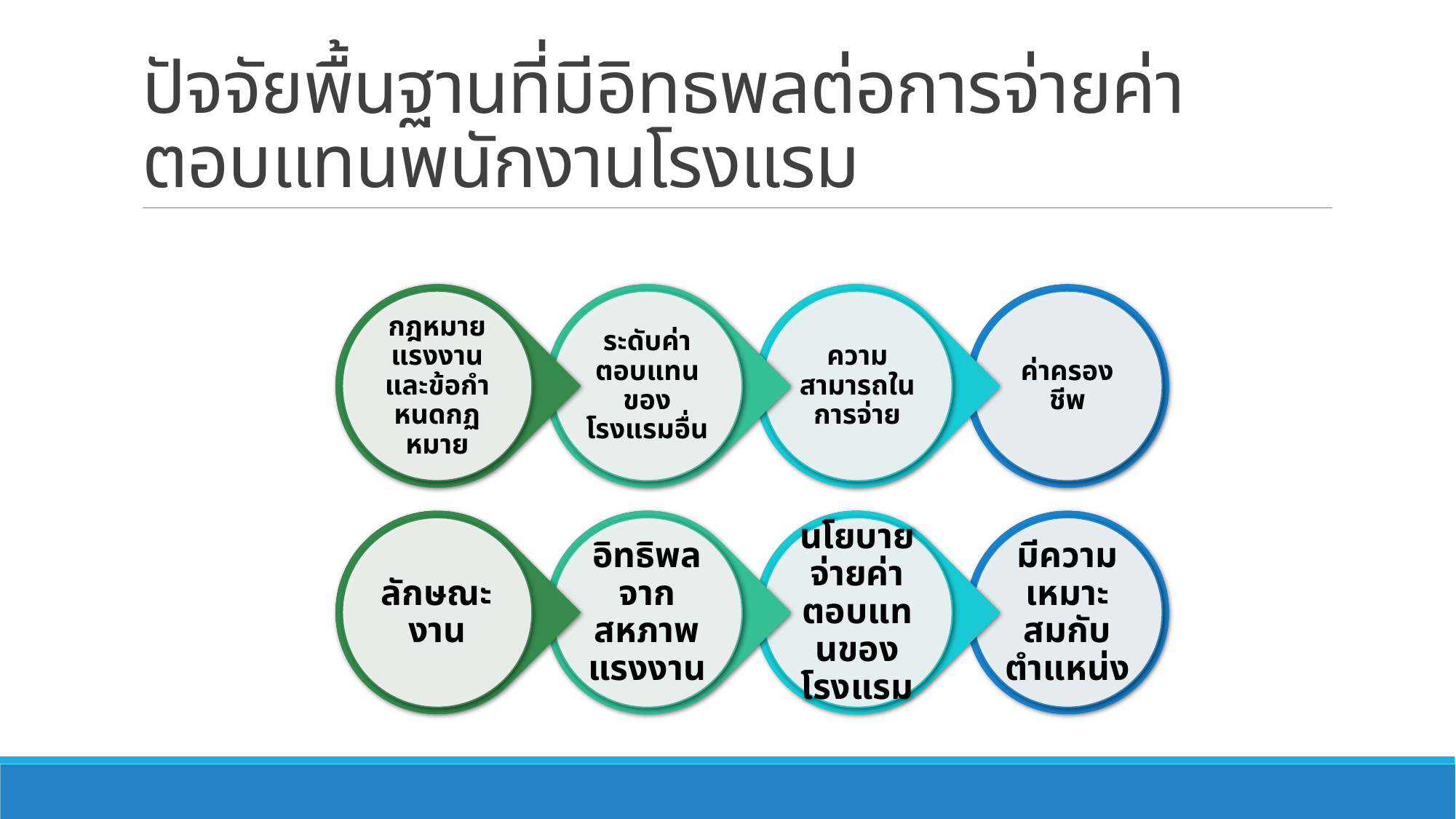

# ปัจจัยพื้นฐานที่มีอิทธพลต่อการจ่ายค่าตอบแทนพนักงานโรงแรม
ค่าครองชีพ
ความสามารถในการจ่าย
ระดับค่าตอบแทนของโรงแรมอื่น
กฎหมายแรงงานและข้อกำหนดกฏหมาย
มีความเหมาะสมกับตำแหน่ง
นโยบายจ่ายค่าตอบแทนของโรงแรม
อิทธิพลจากสหภาพแรงงาน
ลักษณะงาน